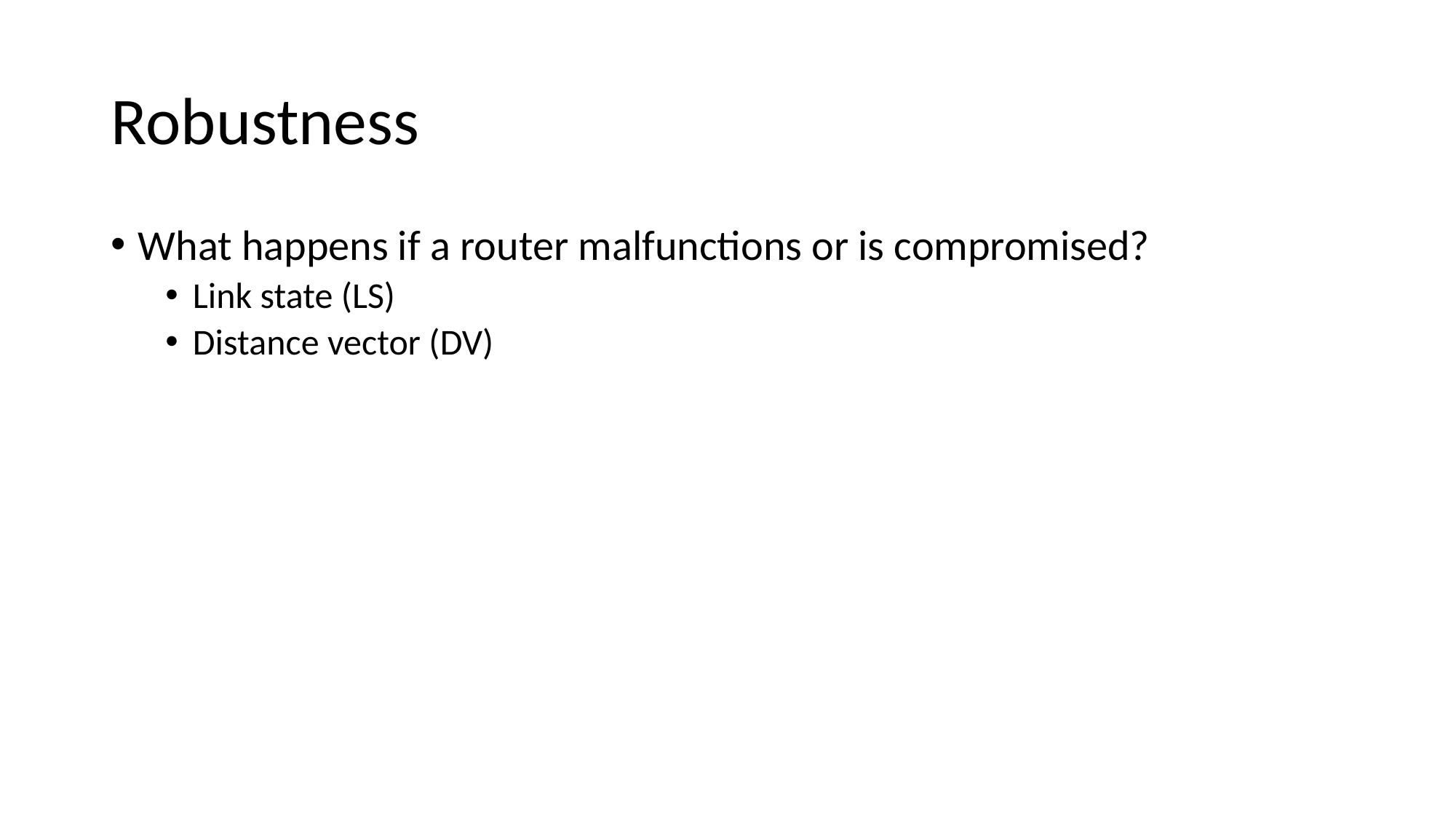

# Robustness
What happens if a router malfunctions or is compromised?
Link state (LS)
Distance vector (DV)